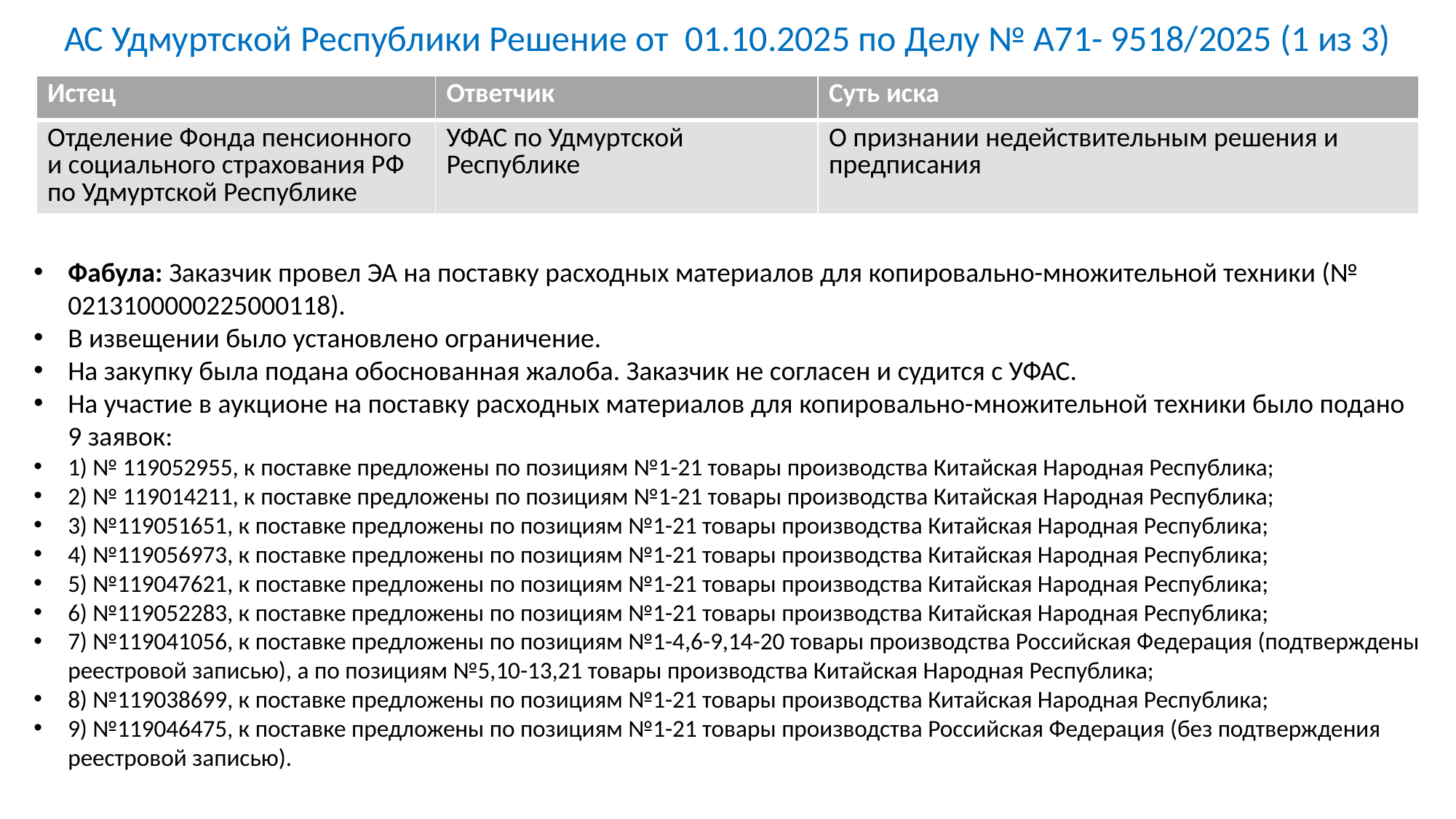

# АС Удмуртской Республики Решение от  01.10.2025 по Делу № А71- 9518/2025 (1 из 3)
| Истец | Ответчик | Суть иска |
| --- | --- | --- |
| Отделение Фонда пенсионного и социального страхования РФ по Удмуртской Республике | УФАС по Удмуртской Республике | О признании недействительным решения и предписания |
Фабула: Заказчик провел ЭА на поставку расходных материалов для копировально-множительной техники (№ 0213100000225000118).
В извещении было установлено ограничение.
На закупку была подана обоснованная жалоба. Заказчик не согласен и судится с УФАС.
На участие в аукционе на поставку расходных материалов для копировально-множительной техники было подано 9 заявок:
1) № 119052955, к поставке предложены по позициям №1-21 товары производства Китайская Народная Республика;
2) № 119014211, к поставке предложены по позициям №1-21 товары производства Китайская Народная Республика;
3) №119051651, к поставке предложены по позициям №1-21 товары производства Китайская Народная Республика;
4) №119056973, к поставке предложены по позициям №1-21 товары производства Китайская Народная Республика;
5) №119047621, к поставке предложены по позициям №1-21 товары производства Китайская Народная Республика;
6) №119052283, к поставке предложены по позициям №1-21 товары производства Китайская Народная Республика;
7) №119041056, к поставке предложены по позициям №1-4,6-9,14-20 товары производства Российская Федерация (подтверждены реестровой записью), а по позициям №5,10-13,21 товары производства Китайская Народная Республика;
8) №119038699, к поставке предложены по позициям №1-21 товары производства Китайская Народная Республика;
9) №119046475, к поставке предложены по позициям №1-21 товары производства Российская Федерация (без подтверждения реестровой записью).